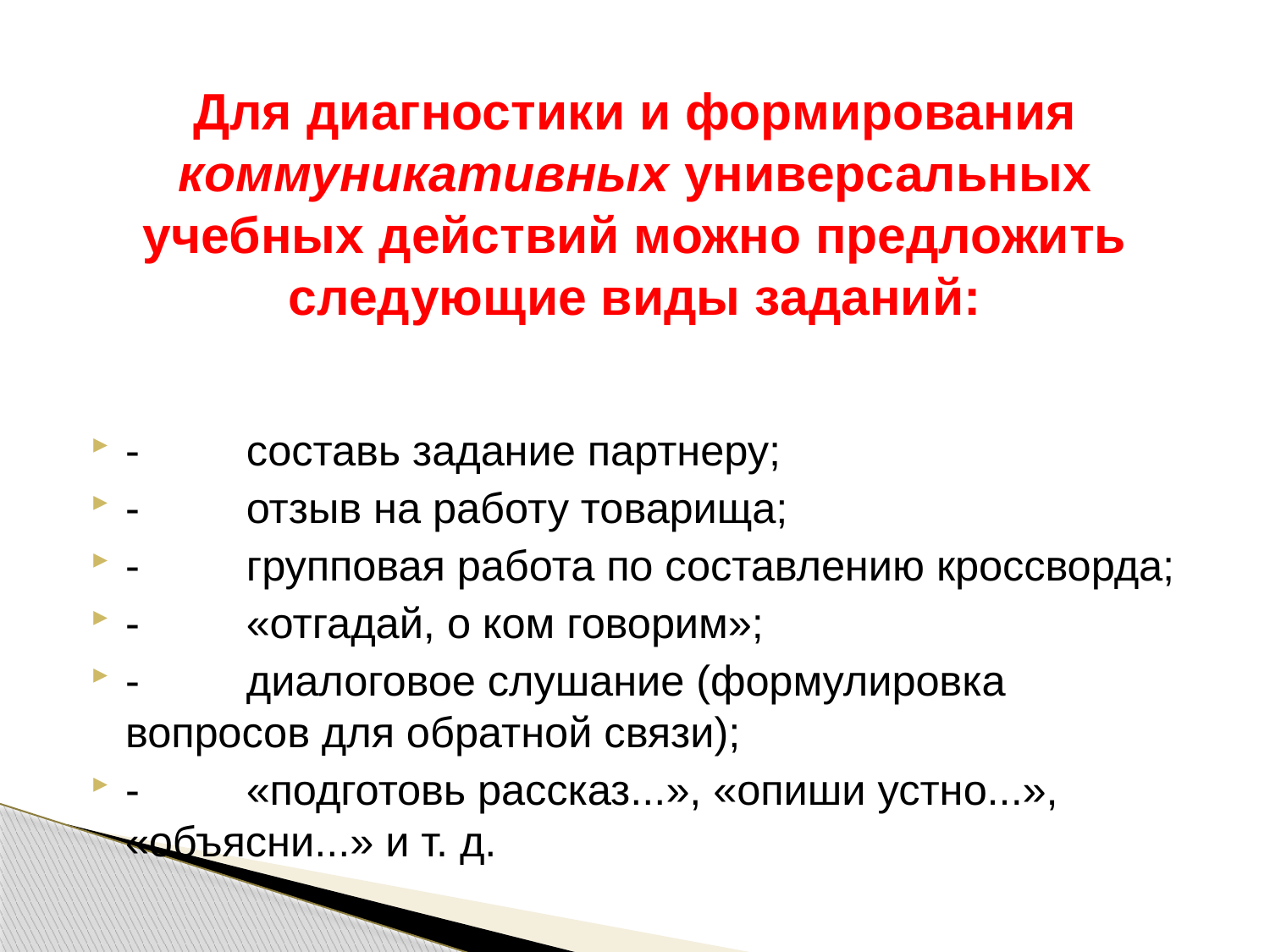

# Для диагностики и формирования коммуникативных универсальных учебных действий можно предложить следующие виды заданий:
-         составь задание партнеру;
-         отзыв на работу товарища;
-         групповая работа по составлению кроссворда;
-         «отгадай, о ком говорим»;
-         диалоговое слушание (формулировка вопросов для обратной связи);
-         «подготовь рассказ...», «опиши устно...», «объясни...» и т. д.